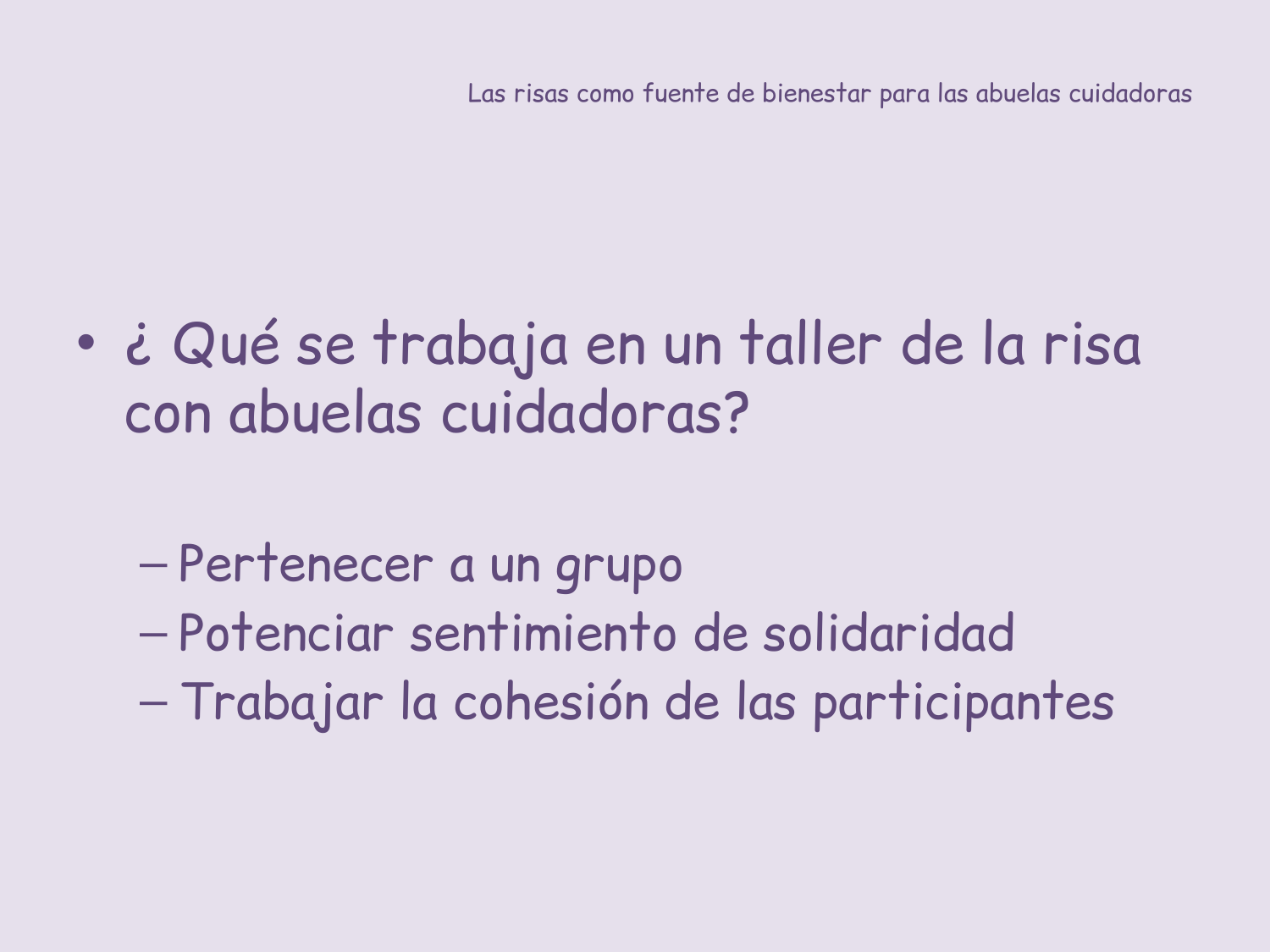

# Las risas como fuente de bienestar para las abuelas cuidadoras

¿ Qué se trabaja en un taller de la risa con abuelas cuidadoras?

Pertenecer a un grupo
Potenciar sentimiento de solidaridad
Trabajar la cohesión de las participantes